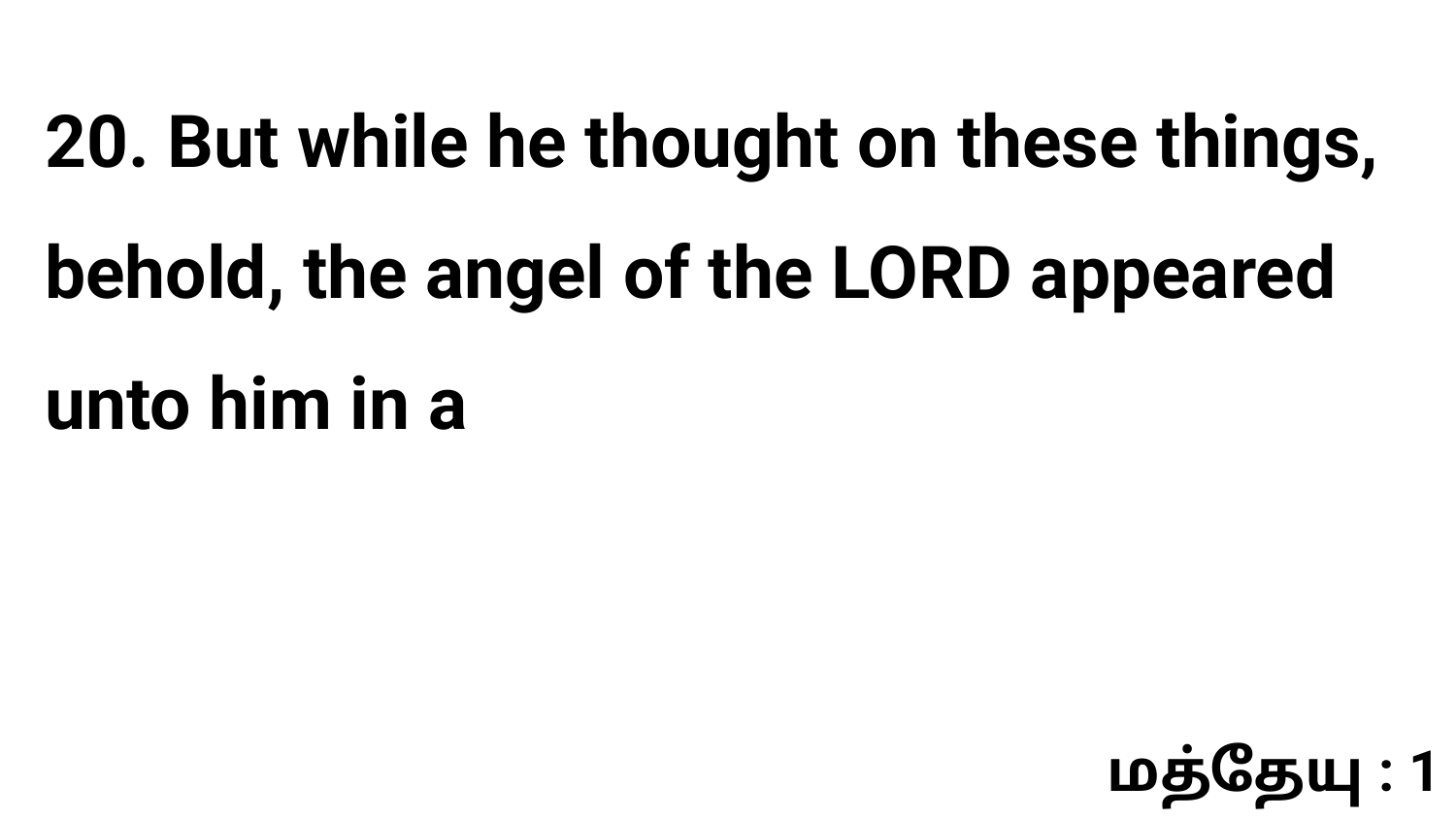

20. But while he thought on these things, behold, the angel of the LORD appeared unto him in a
மத்தேயு : 1